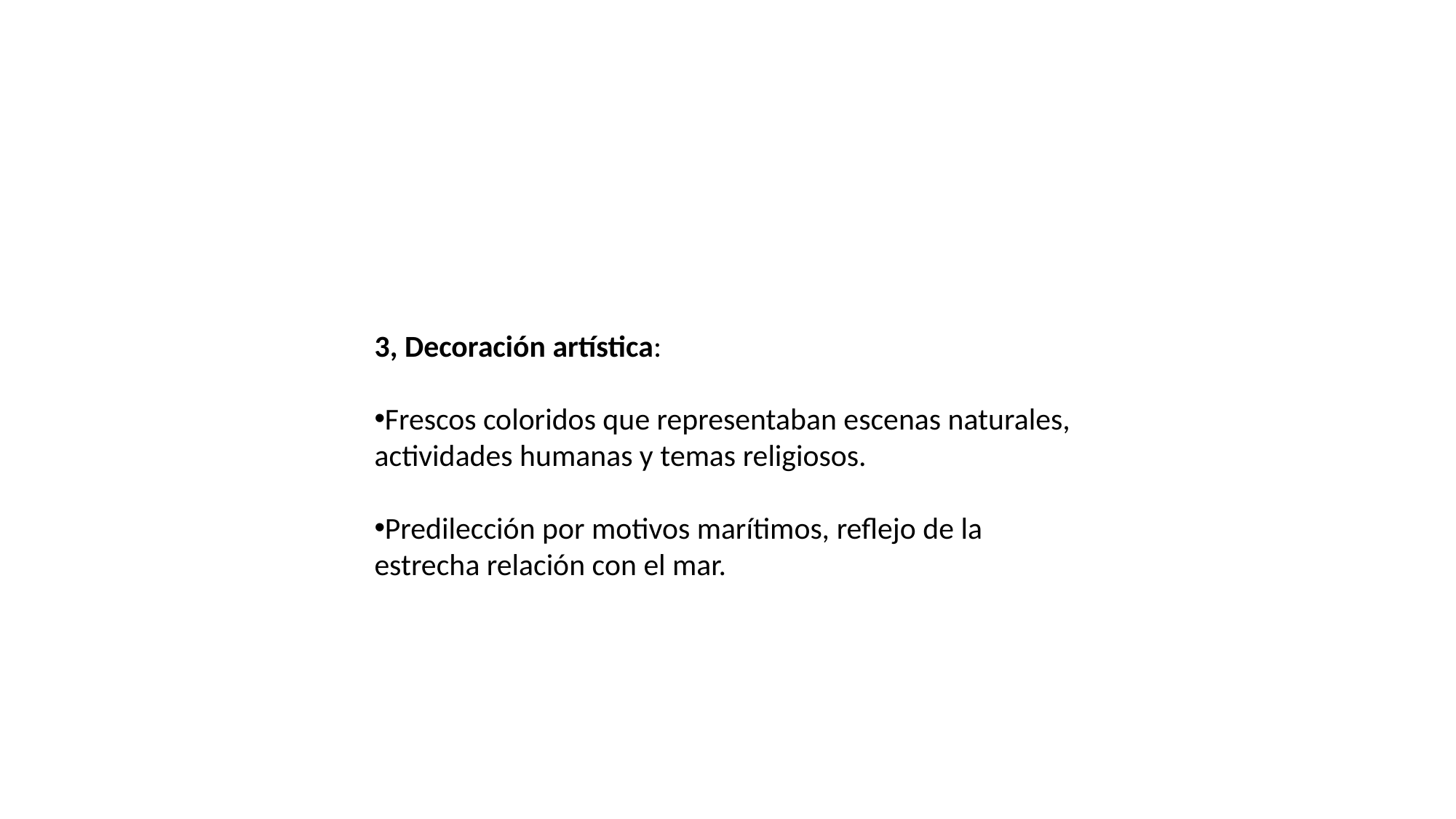

3, Decoración artística:

Frescos coloridos que representaban escenas naturales, actividades humanas y temas religiosos.

Predilección por motivos marítimos, reflejo de la estrecha relación con el mar.